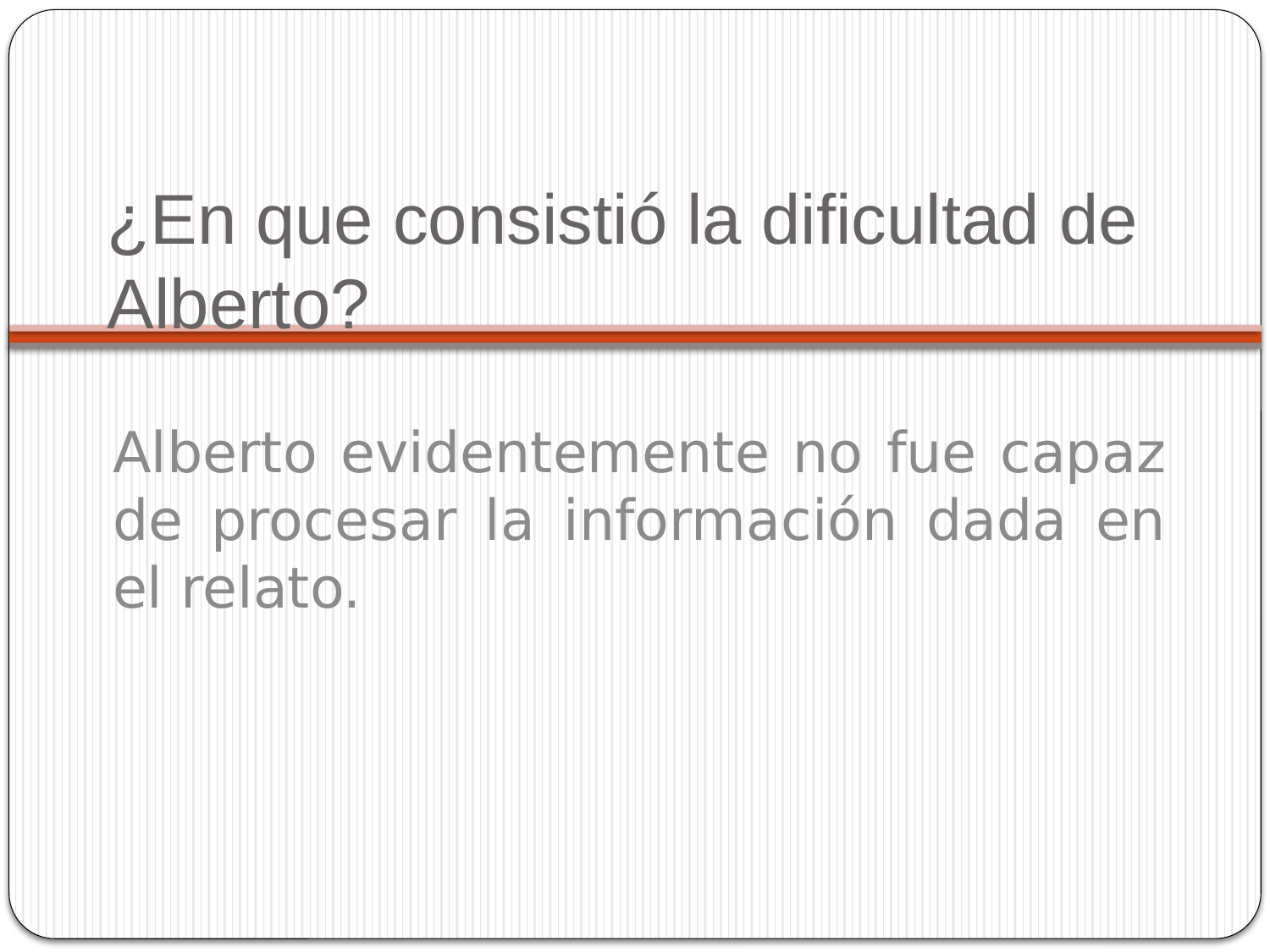

# ¿En que consistió la dificultad de Alberto?
Alberto evidentemente no fue capaz de procesar la información dada en el relato.